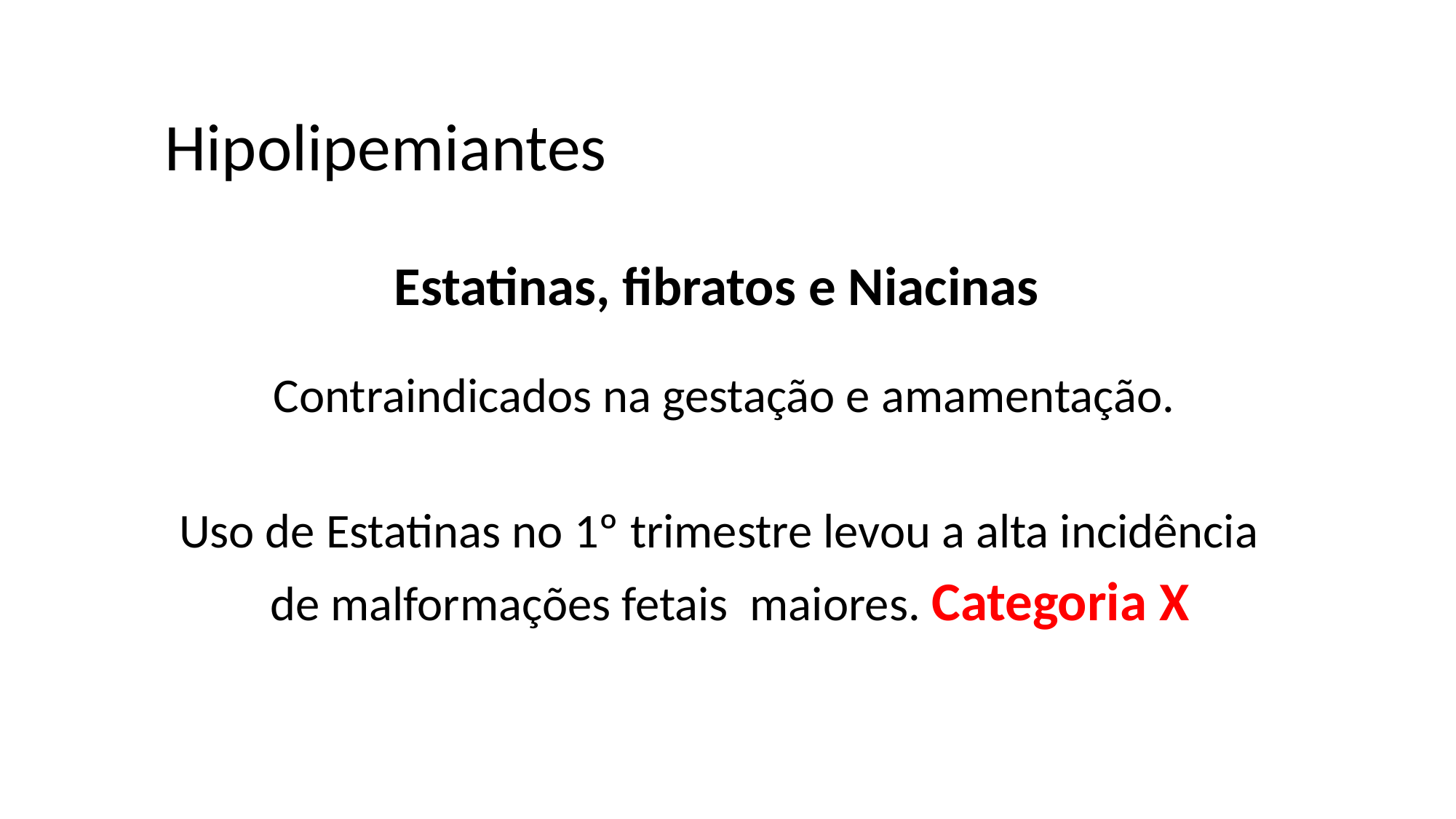

# Hipolipemiantes
Estatinas, fibratos e Niacinas
Contraindicados na gestação e amamentação.

Uso de Estatinas no 1º trimestre levou a alta incidência
de malformações fetais  maiores. Categoria X